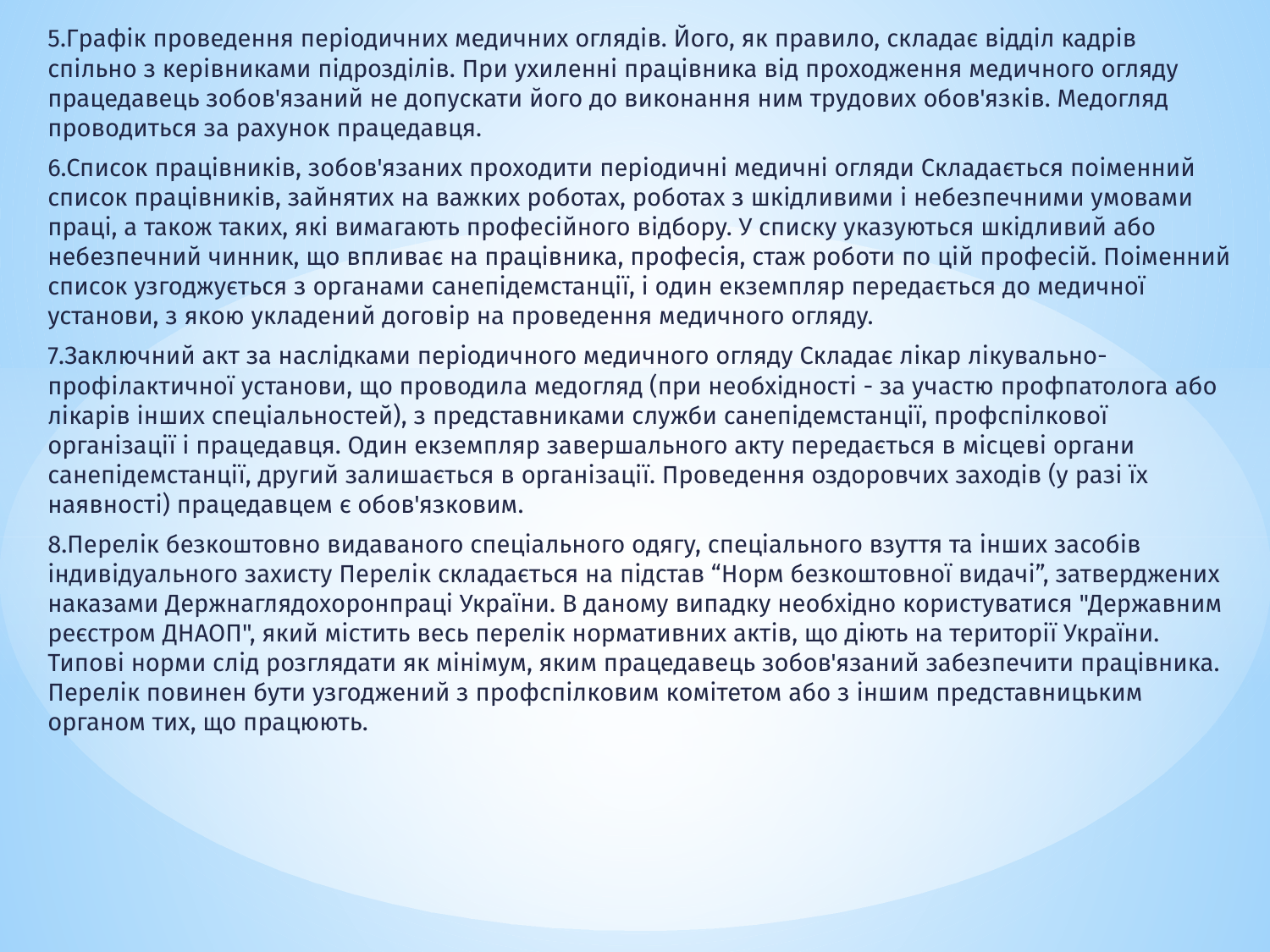

5.Графік проведення періодичних медичних оглядів. Його, як правило, складає відділ кадрів спільно з керівниками підрозділів. При ухиленні працівника від проходження медичного огляду працедавець зобов'язаний не допускати його до виконання ним трудових обов'язків. Медогляд проводиться за рахунок працедавця.
6.Список працівників, зобов'язаних проходити періодичні медичні огляди Складається поіменний список працівників, зайнятих на важких роботах, роботах з шкідливими і небезпечними умовами праці, а також таких, які вимагають професійного відбору. У списку указуються шкідливий або небезпечний чинник, що впливає на працівника, професія, стаж роботи по цій професій. Поіменний список узгоджується з органами санепідемстанції, і один екземпляр передається до медичної установи, з якою укладений договір на проведення медичного огляду.
7.Заключний акт за наслідками періодичного медичного огляду Складає лікар лікувально-профілактичної установи, що проводила медогляд (при необхідності - за участю профпатолога або лікарів інших спеціальностей), з представниками служби санепідемстанції, профспілкової організації і працедавця. Один екземпляр завершального акту передається в місцеві органи санепідемстанції, другий залишається в організації. Проведення оздоровчих заходів (у разі їх наявності) працедавцем є обов'язковим.
8.Перелік безкоштовно видаваного спеціального одягу, спеціального взуття та інших засобів індивідуального захисту Перелік складається на підстав “Норм безкоштовної видачі”, затверджених наказами Держнаглядохоронпраці України. В даному випадку необхідно користуватися "Державним реєстром ДНАОП", який містить весь перелік нормативних актів, що діють на території України. Типові норми слід розглядати як мінімум, яким працедавець зобов'язаний забезпечити працівника. Перелік повинен бути узгоджений з профспілковим комітетом або з іншим представницьким органом тих, що працюють.